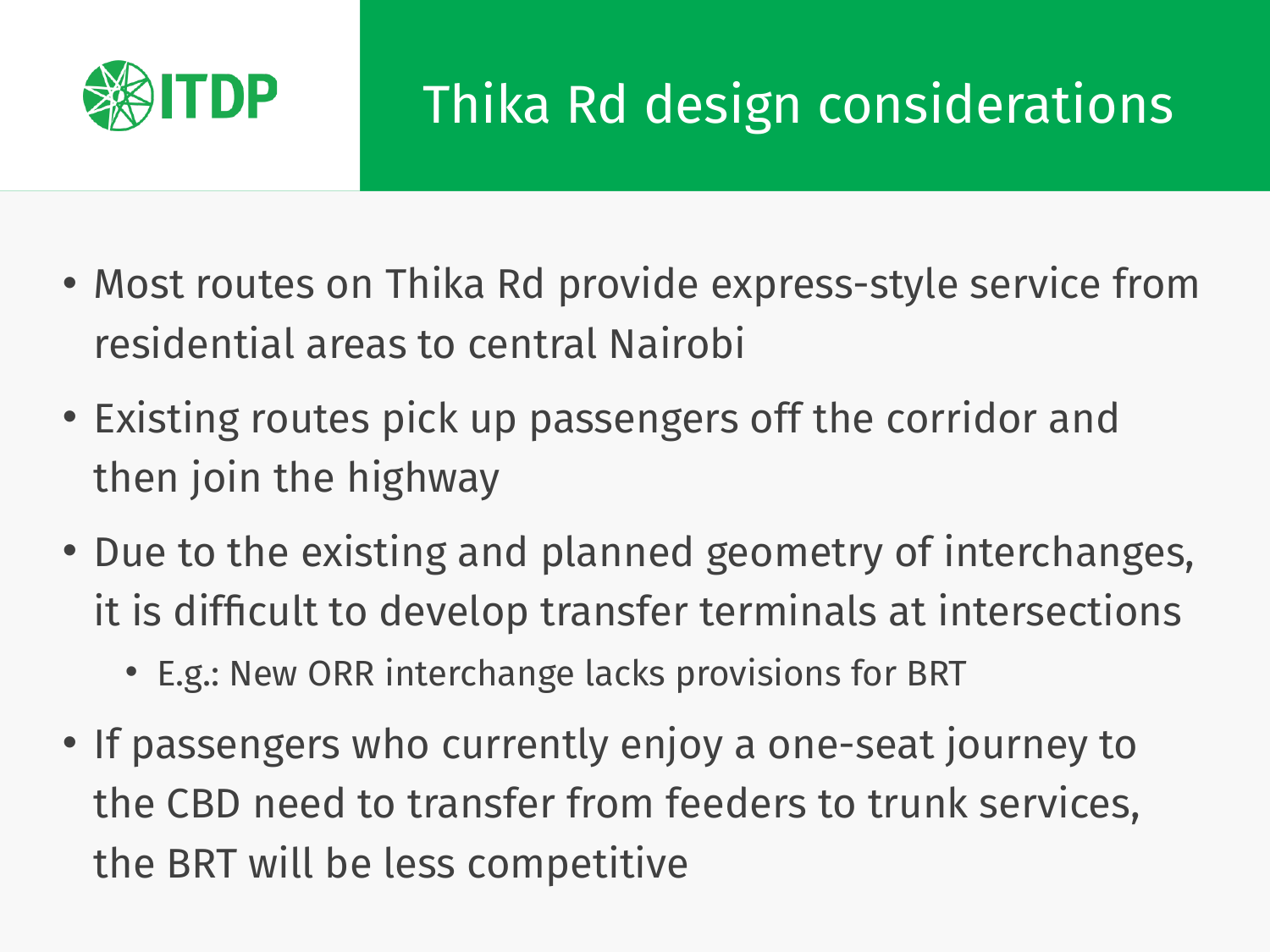

# Thika Rd design considerations
Most routes on Thika Rd provide express-style service from residential areas to central Nairobi
Existing routes pick up passengers off the corridor and then join the highway
Due to the existing and planned geometry of interchanges, it is difficult to develop transfer terminals at intersections
E.g.: New ORR interchange lacks provisions for BRT
If passengers who currently enjoy a one-seat journey to the CBD need to transfer from feeders to trunk services, the BRT will be less competitive